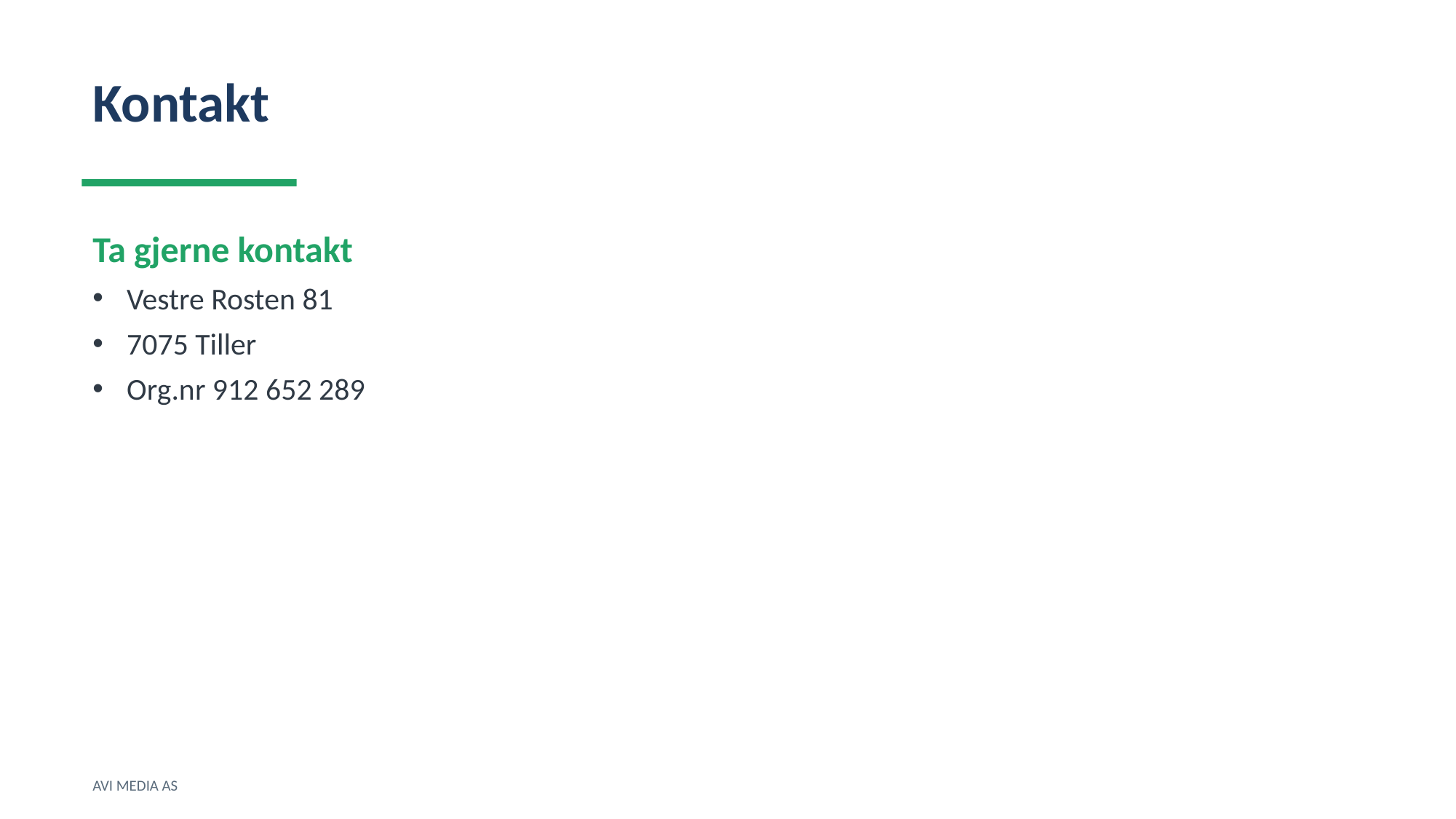

Kontakt

Ta gjerne kontakt
Vestre Rosten 81
7075 Tiller
Org.nr 912 652 289
AVI MEDIA AS